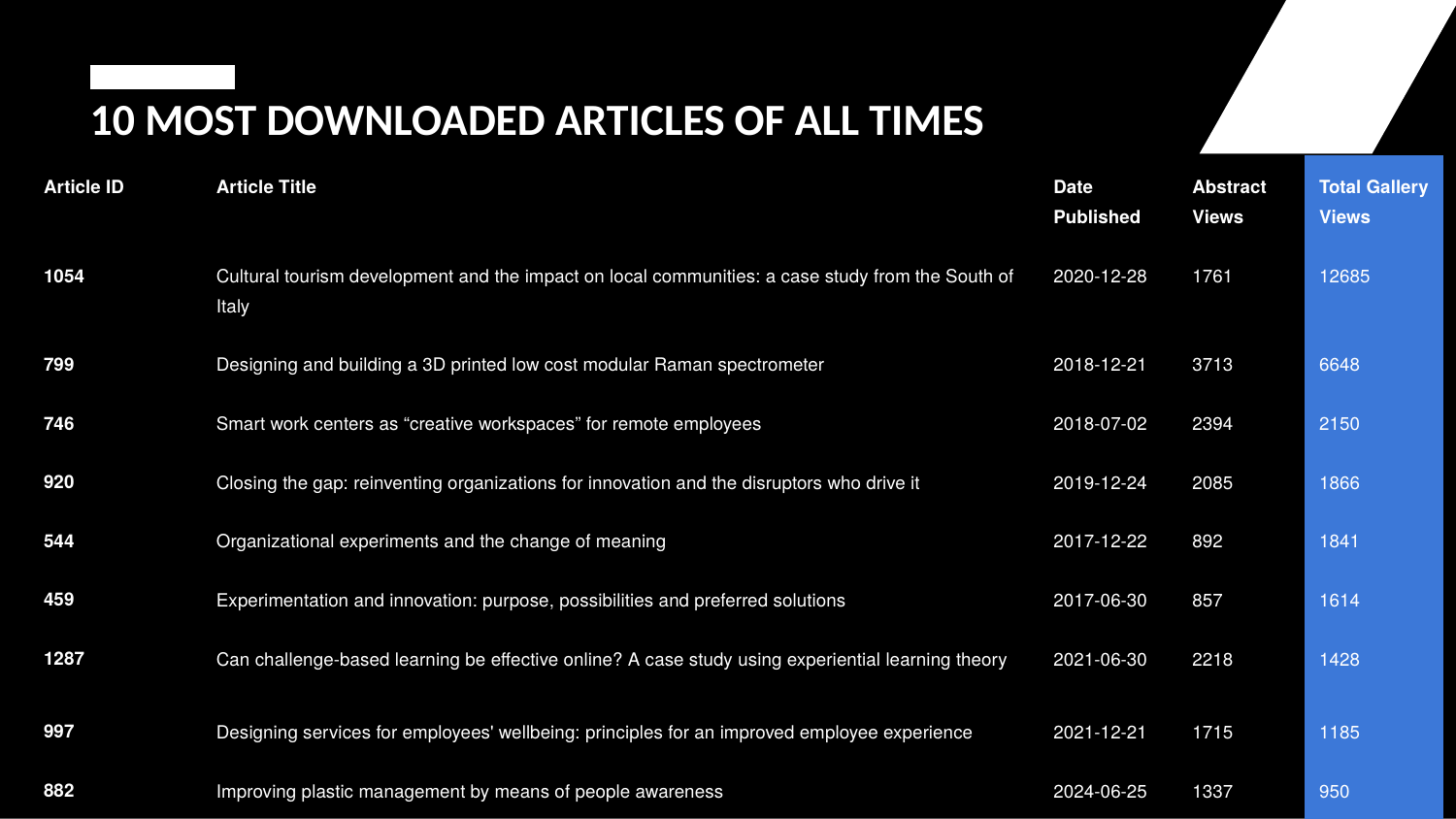

# 10 MOST DOWNLOADED ARTICLES OF ALL TIMES

| Article ID | Article Title | Date Published | Abstract Views | Total Gallery Views |
| --- | --- | --- | --- | --- |
| 1054 | Cultural tourism development and the impact on local communities: a case study from the South of Italy | 2020-12-28 | 1761 | 12685 |
| 799 | Designing and building a 3D printed low cost modular Raman spectrometer | 2018-12-21 | 3713 | 6648 |
| 746 | Smart work centers as “creative workspaces” for remote employees | 2018-07-02 | 2394 | 2150 |
| 920 | Closing the gap: reinventing organizations for innovation and the disruptors who drive it | 2019-12-24 | 2085 | 1866 |
| 544 | Organizational experiments and the change of meaning | 2017-12-22 | 892 | 1841 |
| 459 | Experimentation and innovation: purpose, possibilities and preferred solutions | 2017-06-30 | 857 | 1614 |
| 1287 | Can challenge-based learning be effective online? A case study using experiential learning theory | 2021-06-30 | 2218 | 1428 |
| 997 | Designing services for employees' wellbeing: principles for an improved employee experience | 2021-12-21 | 1715 | 1185 |
| 882 | Improving plastic management by means of people awareness | 2024-06-25 | 1337 | 950 |
| 873 | Customized servitization as an innovative approach for renting service in the fashion industry | 2024-06-25 | 901 | 939 |